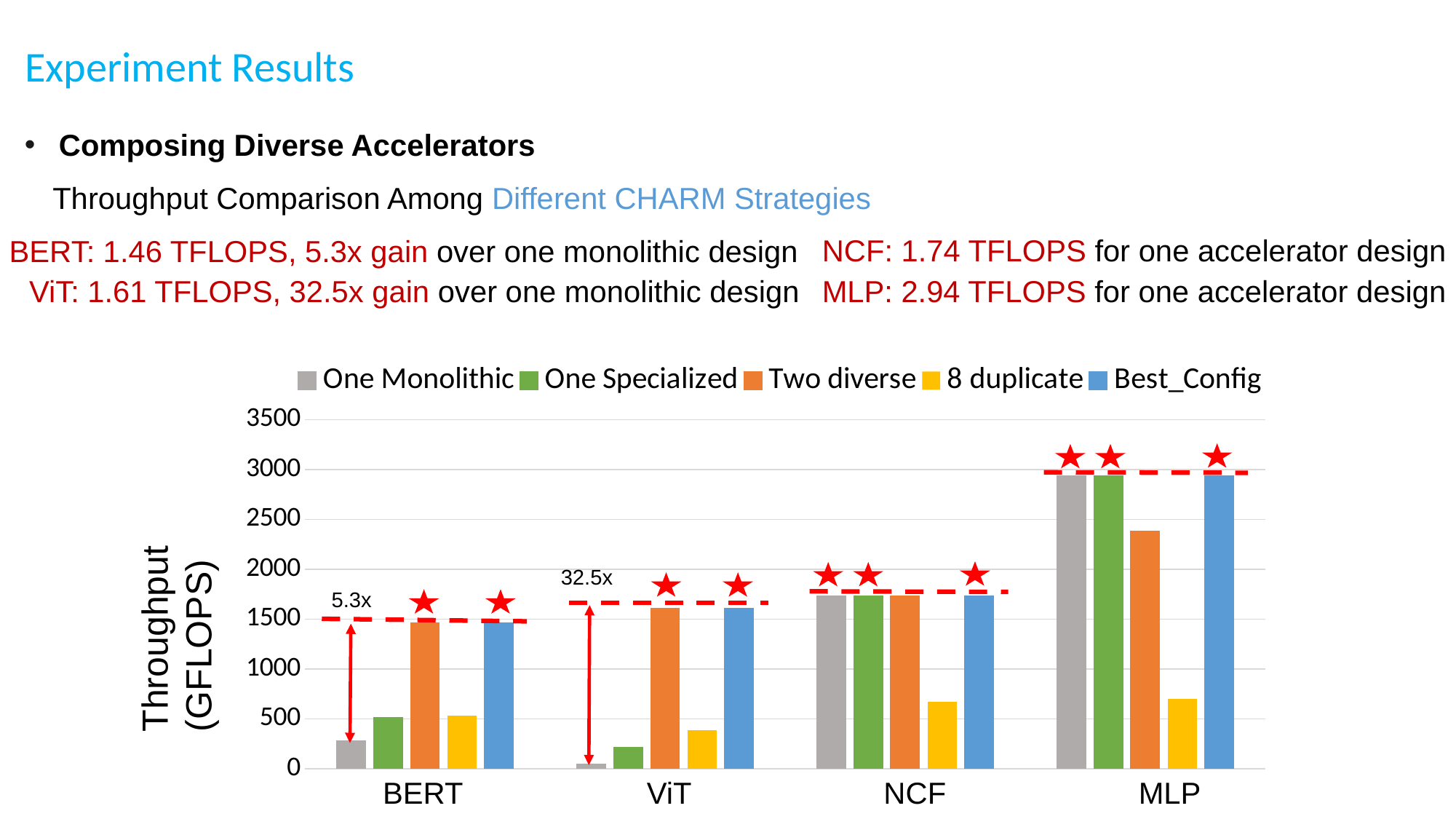

Experiment Results
Composing Diverse Accelerators
Throughput Comparison Among Different CHARM Strategies
NCF: 1.74 TFLOPS for one accelerator design
MLP: 2.94 TFLOPS for one accelerator design
BERT: 1.46 TFLOPS, 5.3x gain over one monolithic design
ViT: 1.61 TFLOPS, 32.5x gain over one monolithic design

### Chart

| Category | One Monolithic | One Specialized | Two diverse | 8 duplicate | Best_Config |
|---|---|---|---|---|---|
| Bert | 276.8 | 515.4 | 1464.2 | 534.2 | 1464.2 |
| ViT | 49.5 | 217.1 | 1609.0 | 382.2 | 1609.0 |
| NCF | 1736.0 | 1736.0 | 1730.9 | 671.0 | 1736.0 |
| MLP | 2936.7 | 2936.7 | 2386.1 | 696.0 | 2936.7 |

Throughput (GFLOPS)
32.5x

5.3x

 BERT                      ViT                       NCF                       MLP